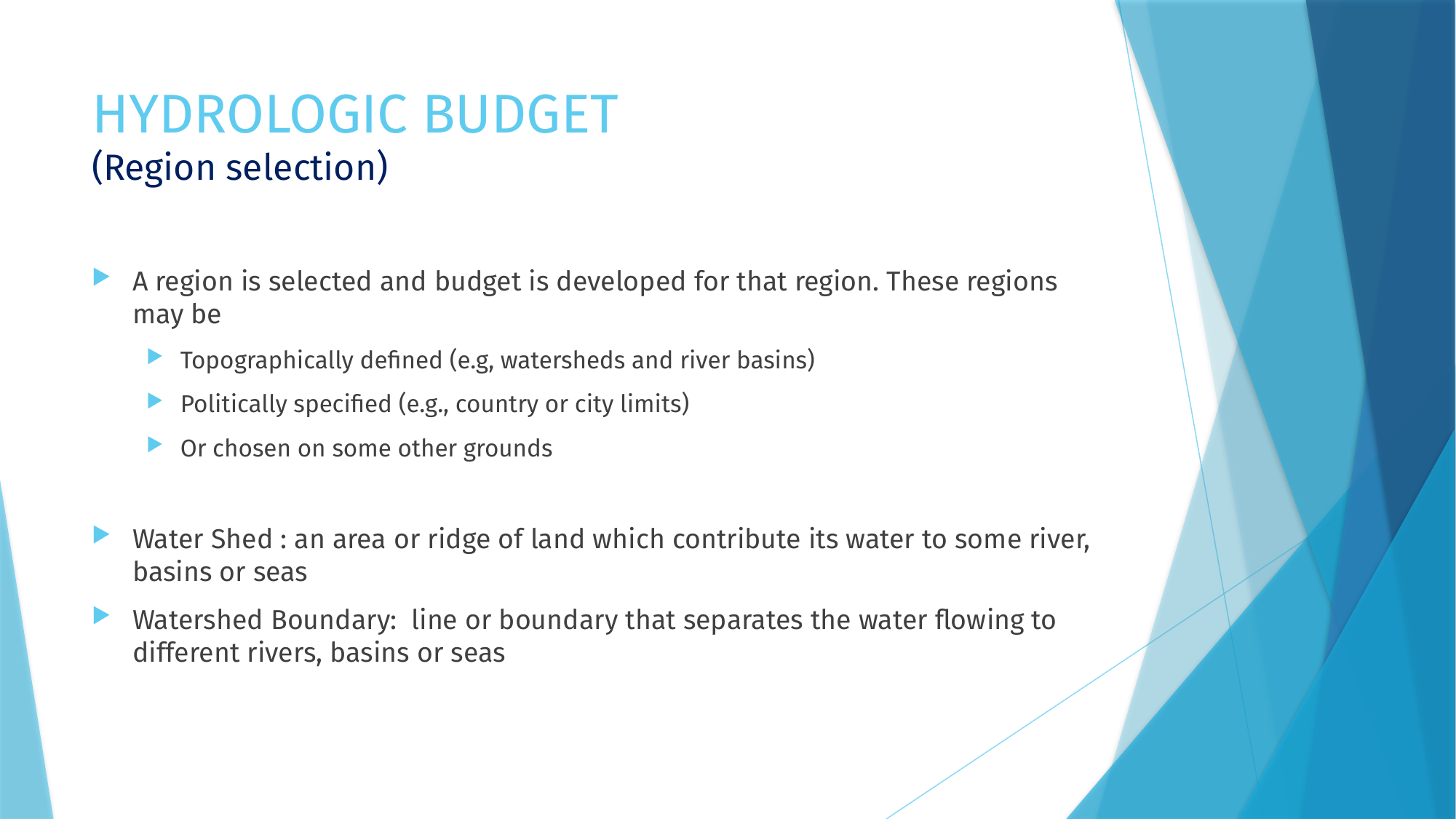

# HYDROLOGIC BUDGET (Region selection)
A region is selected and budget is developed for that region. These regions may be
Topographically defined (e.g, watersheds and river basins)
Politically specified (e.g., country or city limits)
Or chosen on some other grounds

Water Shed : an area or ridge of land which contribute its water to some river, basins or seas
Watershed Boundary:  line or boundary that separates the water flowing to different rivers, basins or seas